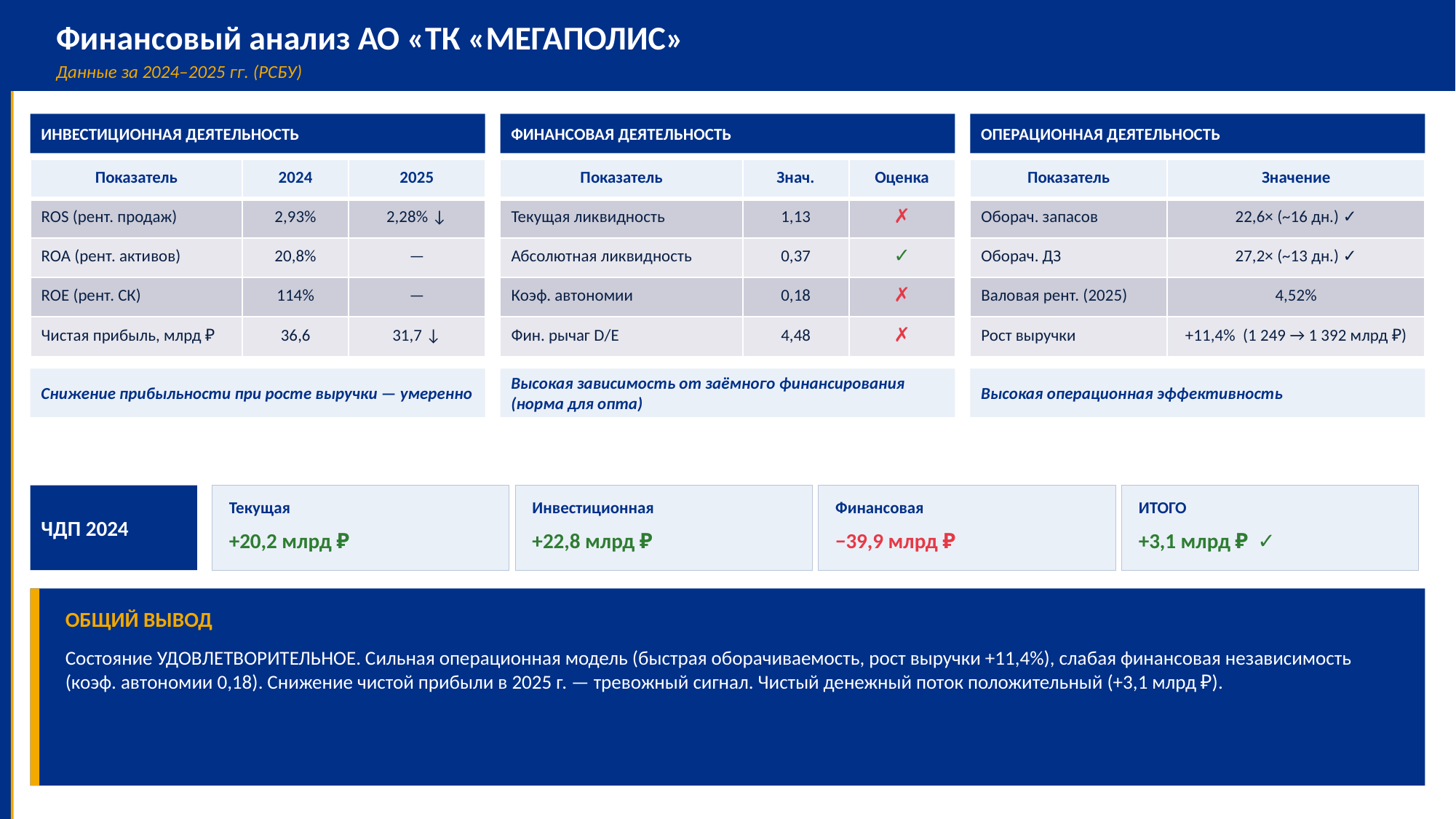

Финансовый анализ АО «ТК «МЕГАПОЛИС»
Данные за 2024–2025 гг. (РСБУ)
ИНВЕСТИЦИОННАЯ ДЕЯТЕЛЬНОСТЬ
ФИНАНСОВАЯ ДЕЯТЕЛЬНОСТЬ
ОПЕРАЦИОННАЯ ДЕЯТЕЛЬНОСТЬ
| Показатель | 2024 | 2025 |
| --- | --- | --- |
| ROS (рент. продаж) | 2,93% | 2,28% ↓ |
| ROA (рент. активов) | 20,8% | — |
| ROE (рент. СК) | 114% | — |
| Чистая прибыль, млрд ₽ | 36,6 | 31,7 ↓ |
| Показатель | Знач. | Оценка |
| --- | --- | --- |
| Текущая ликвидность | 1,13 | ✗ |
| Абсолютная ликвидность | 0,37 | ✓ |
| Коэф. автономии | 0,18 | ✗ |
| Фин. рычаг D/E | 4,48 | ✗ |
| Показатель | Значение |
| --- | --- |
| Оборач. запасов | 22,6× (~16 дн.) ✓ |
| Оборач. ДЗ | 27,2× (~13 дн.) ✓ |
| Валовая рент. (2025) | 4,52% |
| Рост выручки | +11,4% (1 249 → 1 392 млрд ₽) |
Снижение прибыльности при росте выручки — умеренно
Высокая зависимость от заёмного финансирования (норма для опта)
Высокая операционная эффективность
ЧДП 2024

Текущая
Инвестиционная
Финансовая
ИТОГО
+20,2 млрд ₽
+22,8 млрд ₽
−39,9 млрд ₽
+3,1 млрд ₽  ✓

ОБЩИЙ ВЫВОД
Состояние УДОВЛЕТВОРИТЕЛЬНОЕ. Сильная операционная модель (быстрая оборачиваемость, рост выручки +11,4%), слабая финансовая независимость (коэф. автономии 0,18). Снижение чистой прибыли в 2025 г. — тревожный сигнал. Чистый денежный поток положительный (+3,1 млрд ₽).